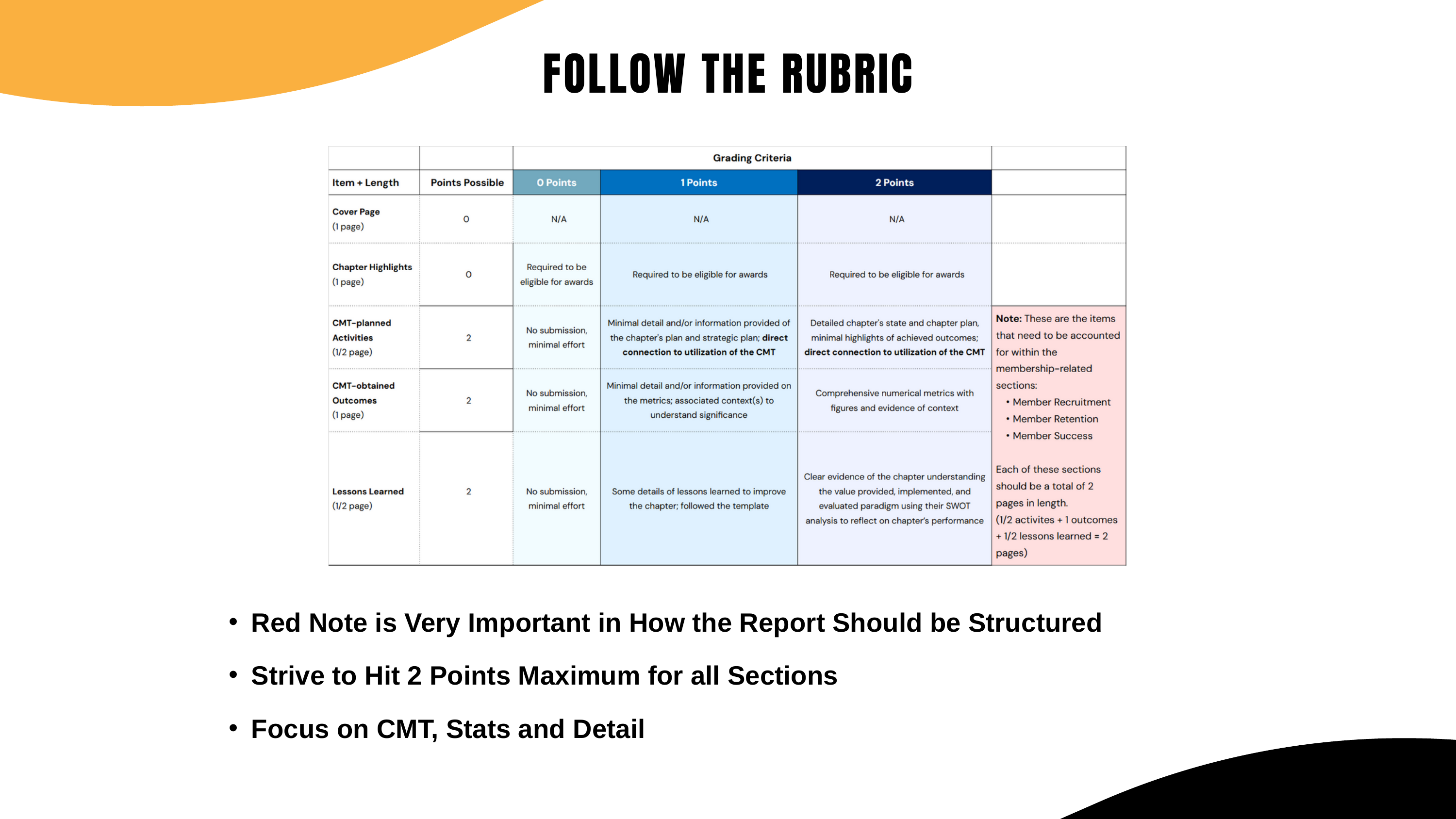

FOLLOW THE RUBRIC

Red Note is Very Important in How the Report Should be Structured
Strive to Hit 2 Points Maximum for all Sections
Focus on CMT, Stats and Detail